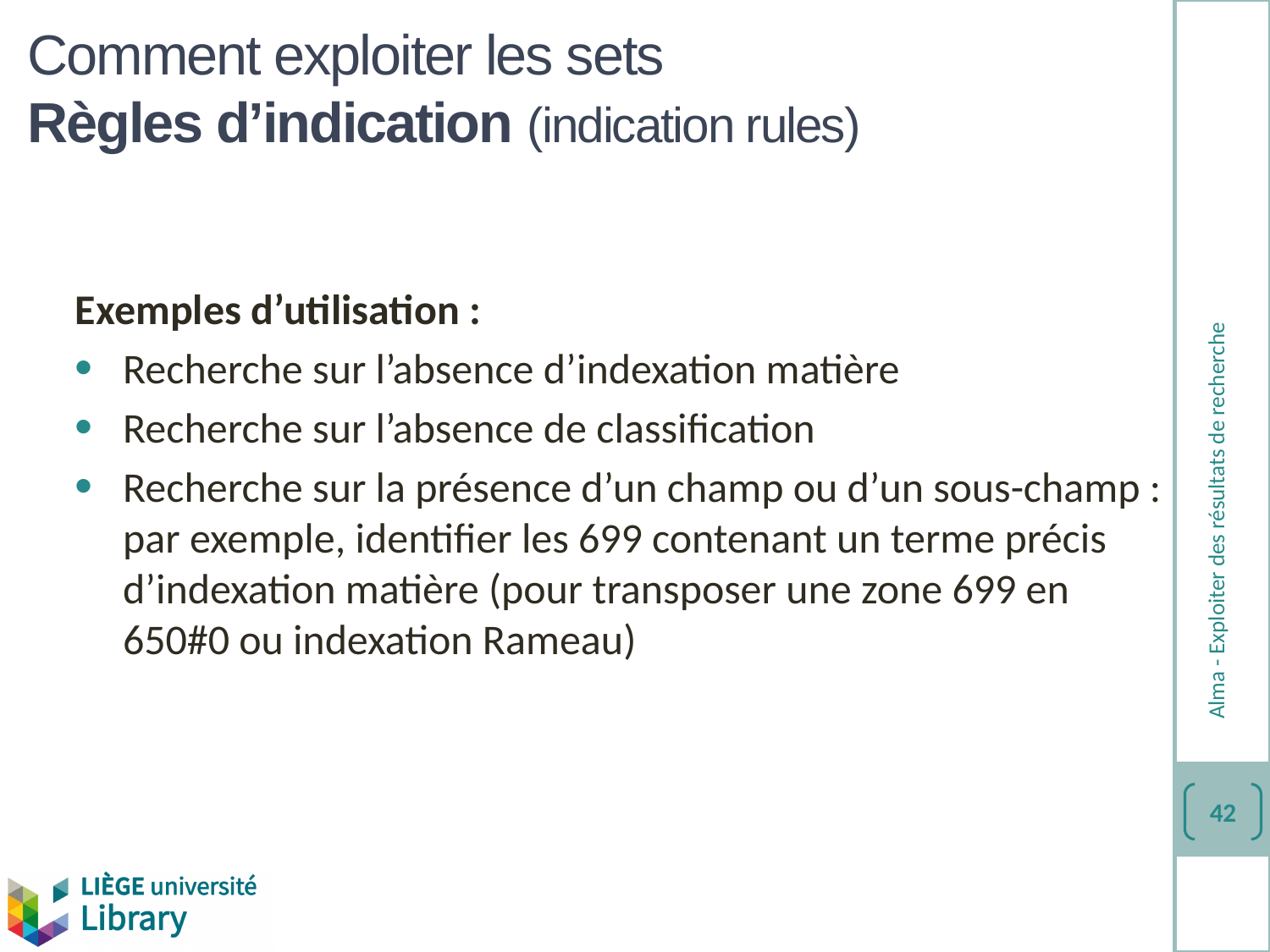

# Comment exploiter les sets Règles d’indication (indication rules)
Exemples d’utilisation :
Recherche sur l’absence d’indexation matière
Recherche sur l’absence de classification
Recherche sur la présence d’un champ ou d’un sous-champ : par exemple, identifier les 699 contenant un terme précis d’indexation matière (pour transposer une zone 699 en 650#0 ou indexation Rameau)
Alma - Exploiter des résultats de recherche
42